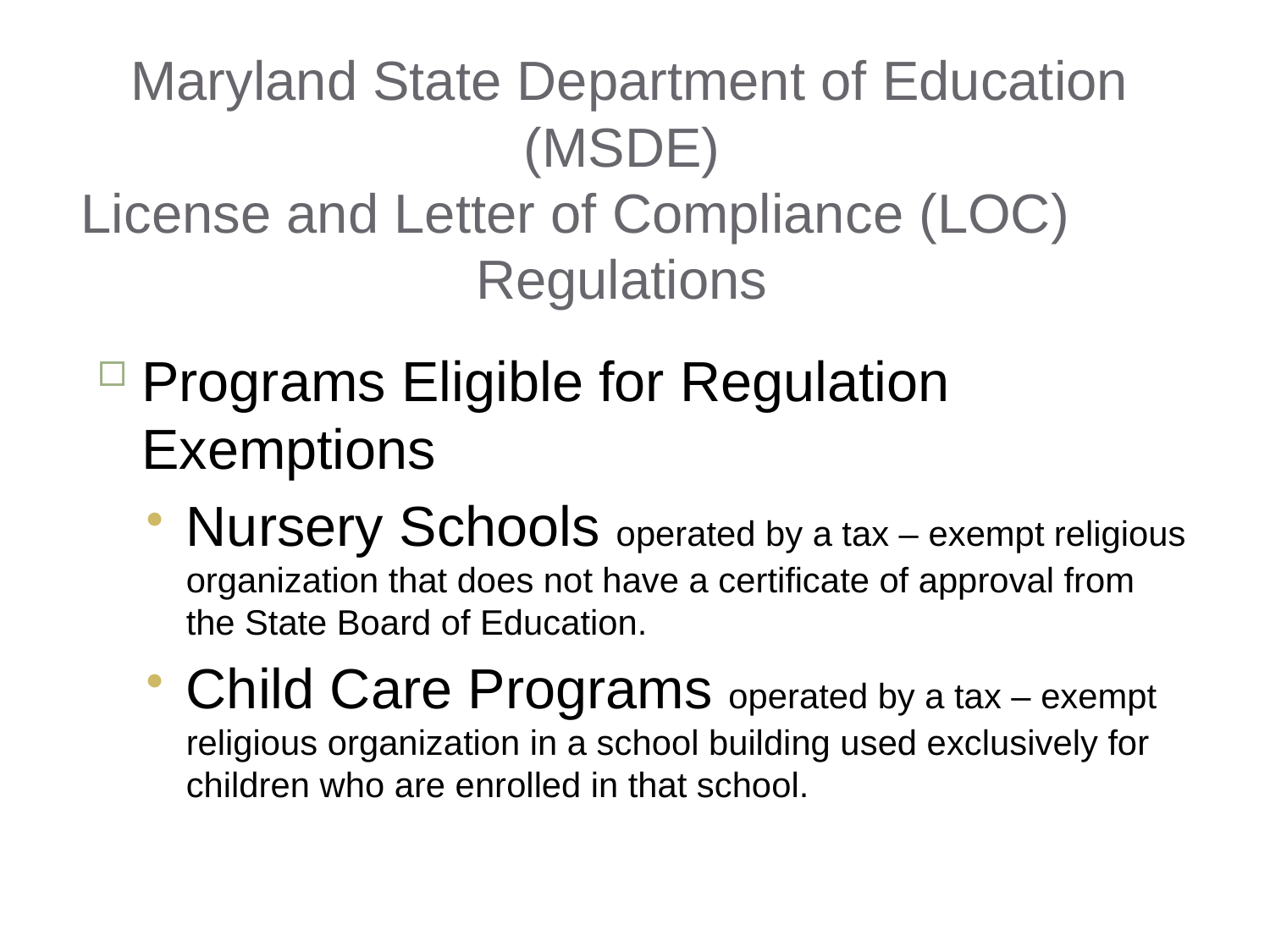

# Maryland State Department of Education (MSDE) License and Letter of Compliance (LOC)        Regulations
Programs Eligible for Regulation Exemptions
Nursery Schools operated by a tax – exempt religious organization that does not have a certificate of approval from the State Board of Education.
Child Care Programs operated by a tax – exempt religious organization in a school building used exclusively for children who are enrolled in that school.